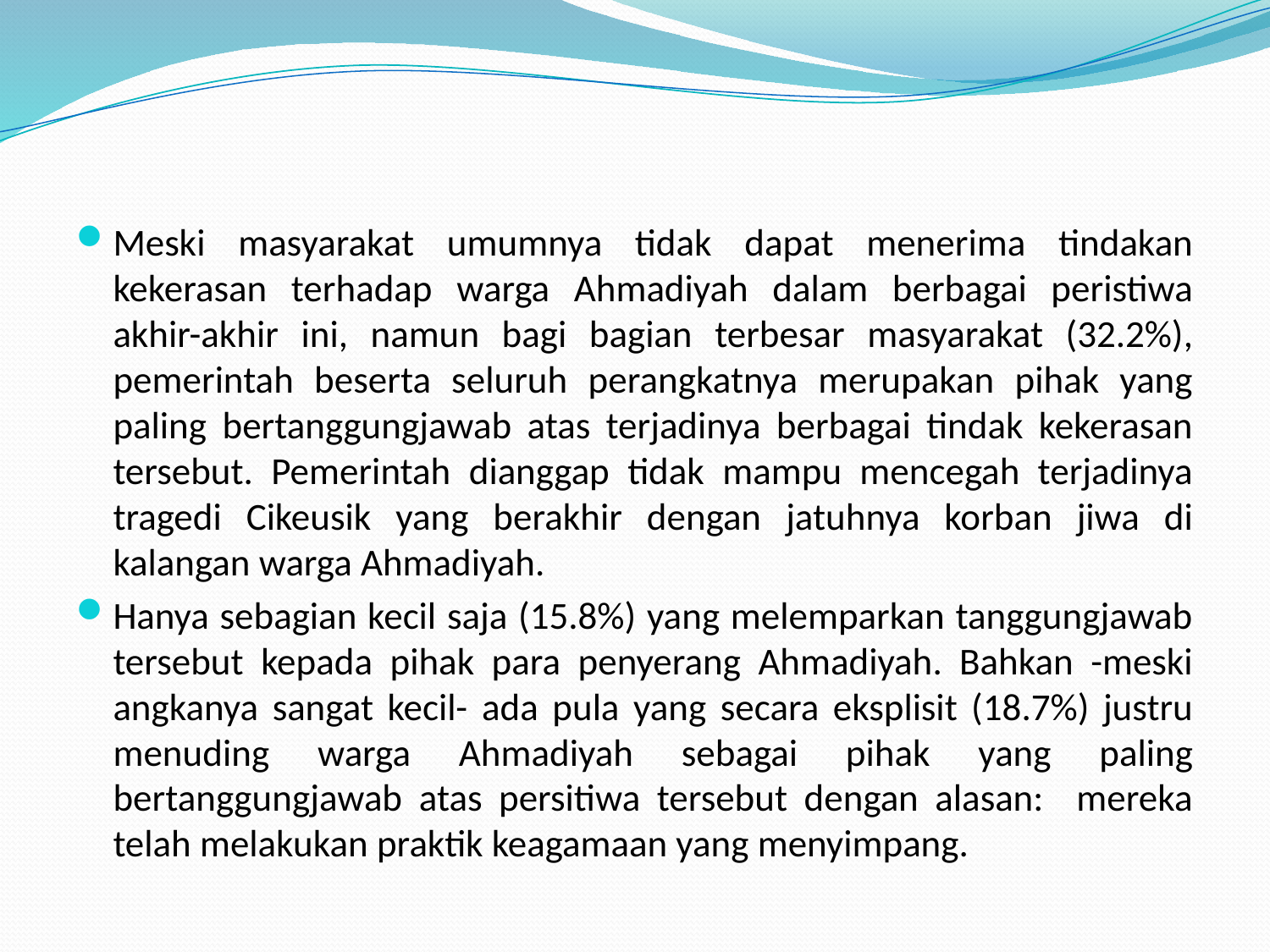

Meski masyarakat umumnya tidak dapat menerima tindakan kekerasan terhadap warga Ahmadiyah dalam berbagai peristiwa akhir-akhir ini, namun bagi bagian terbesar masyarakat (32.2%), pemerintah beserta seluruh perangkatnya merupakan pihak yang paling bertanggungjawab atas terjadinya berbagai tindak kekerasan tersebut. Pemerintah dianggap tidak mampu mencegah terjadinya tragedi Cikeusik yang berakhir dengan jatuhnya korban jiwa di kalangan warga Ahmadiyah.
Hanya sebagian kecil saja (15.8%) yang melemparkan tanggungjawab tersebut kepada pihak para penyerang Ahmadiyah. Bahkan -meski angkanya sangat kecil- ada pula yang secara eksplisit (18.7%) justru menuding warga Ahmadiyah sebagai pihak yang paling bertanggungjawab atas persitiwa tersebut dengan alasan:  mereka telah melakukan praktik keagamaan yang menyimpang.